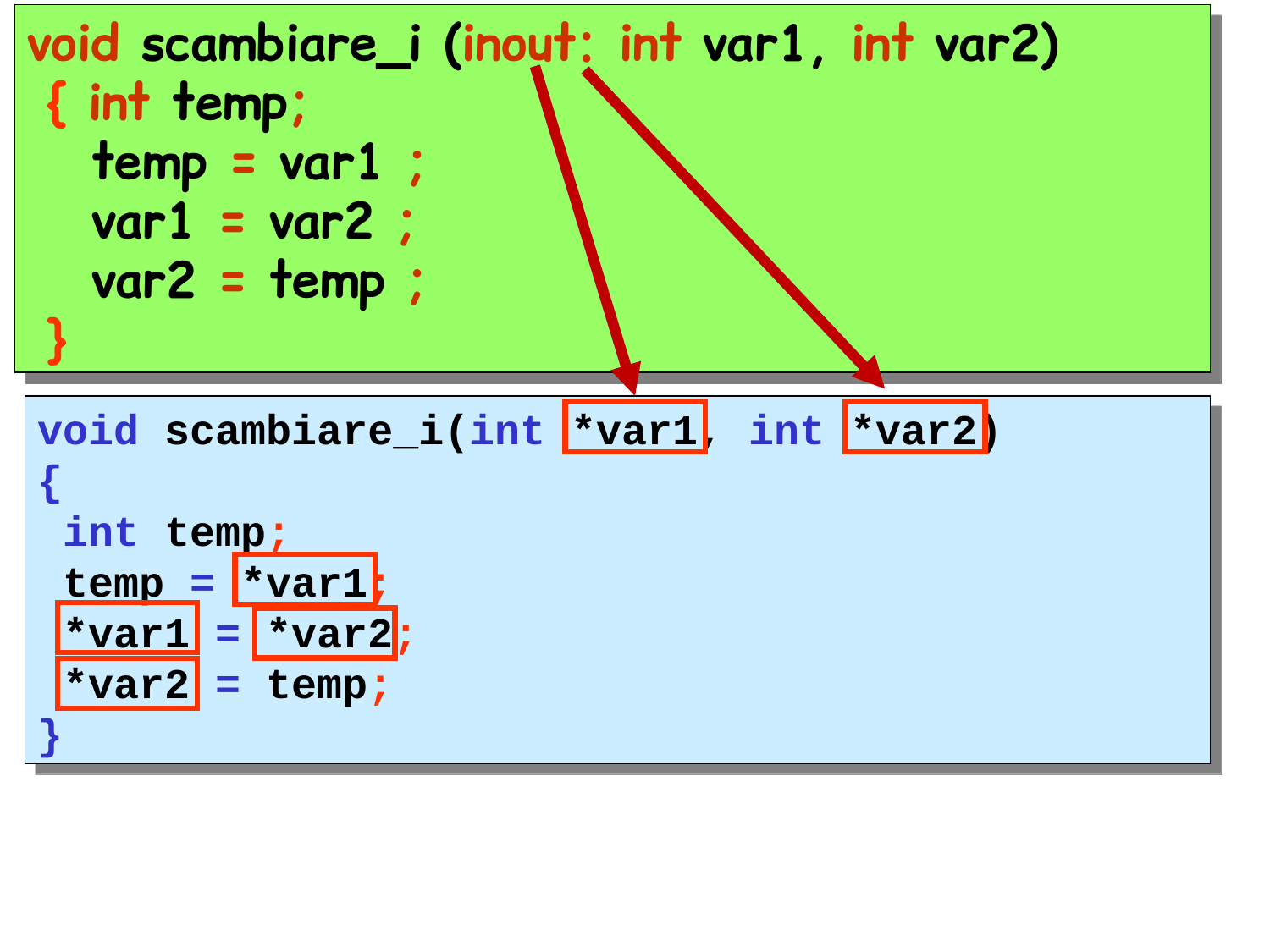

void scambiare_i (inout: int var1, int var2)
 { int temp;
   temp = var1 ;
   var1 = var2 ;
   var2 = temp ;
 }
void scambiare_i(int *var1, int *var2)
{
 int temp;
 temp = *var1;
 *var1 = *var2;
 *var2 = temp;
}